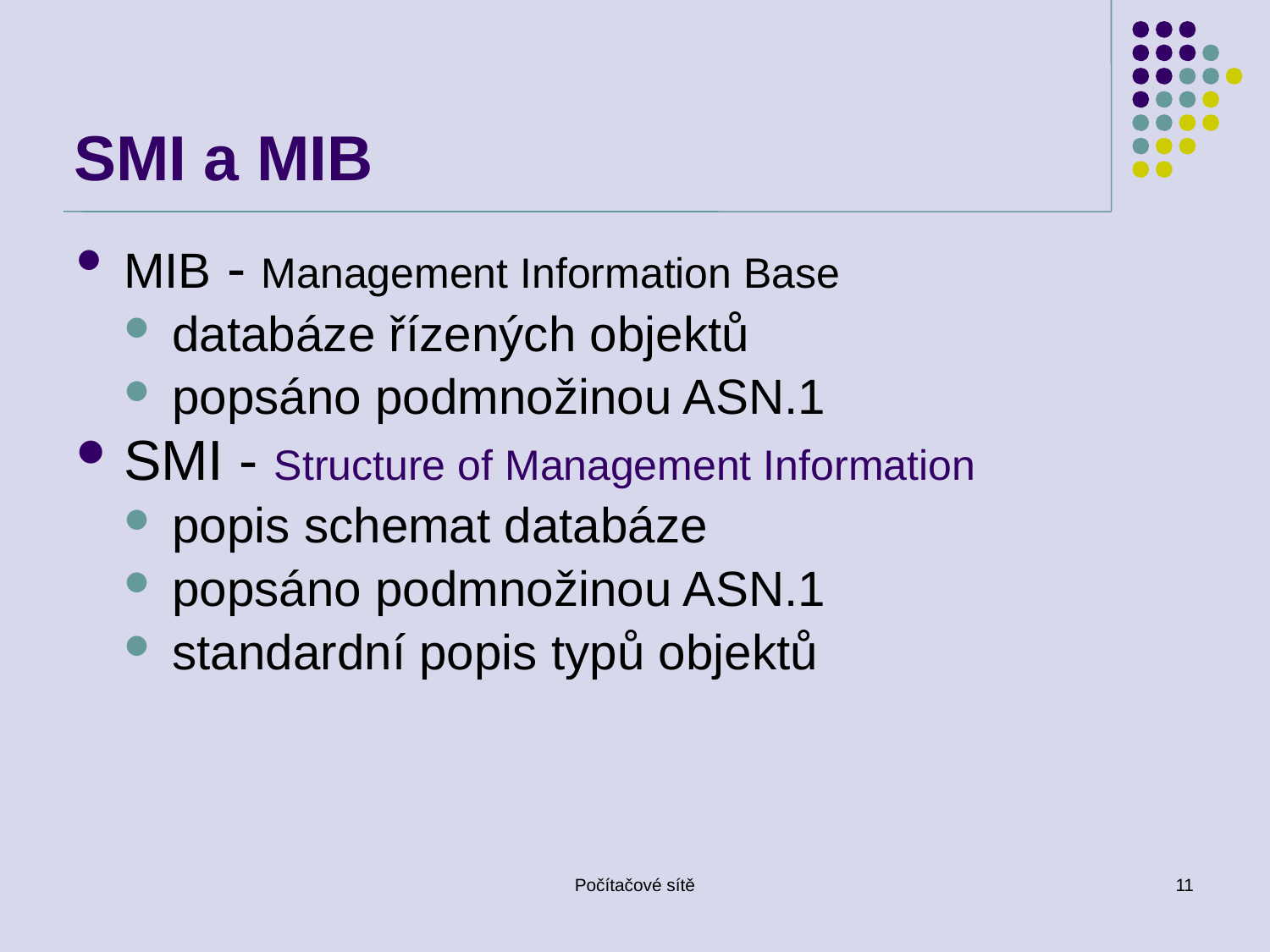

# SMI a MIB
MIB - Management Information Base
databáze řízených objektů
popsáno podmnožinou ASN.1
SMI - Structure of Management Information
popis schemat databáze
popsáno podmnožinou ASN.1
standardní popis typů objektů
Počítačové sítě
11